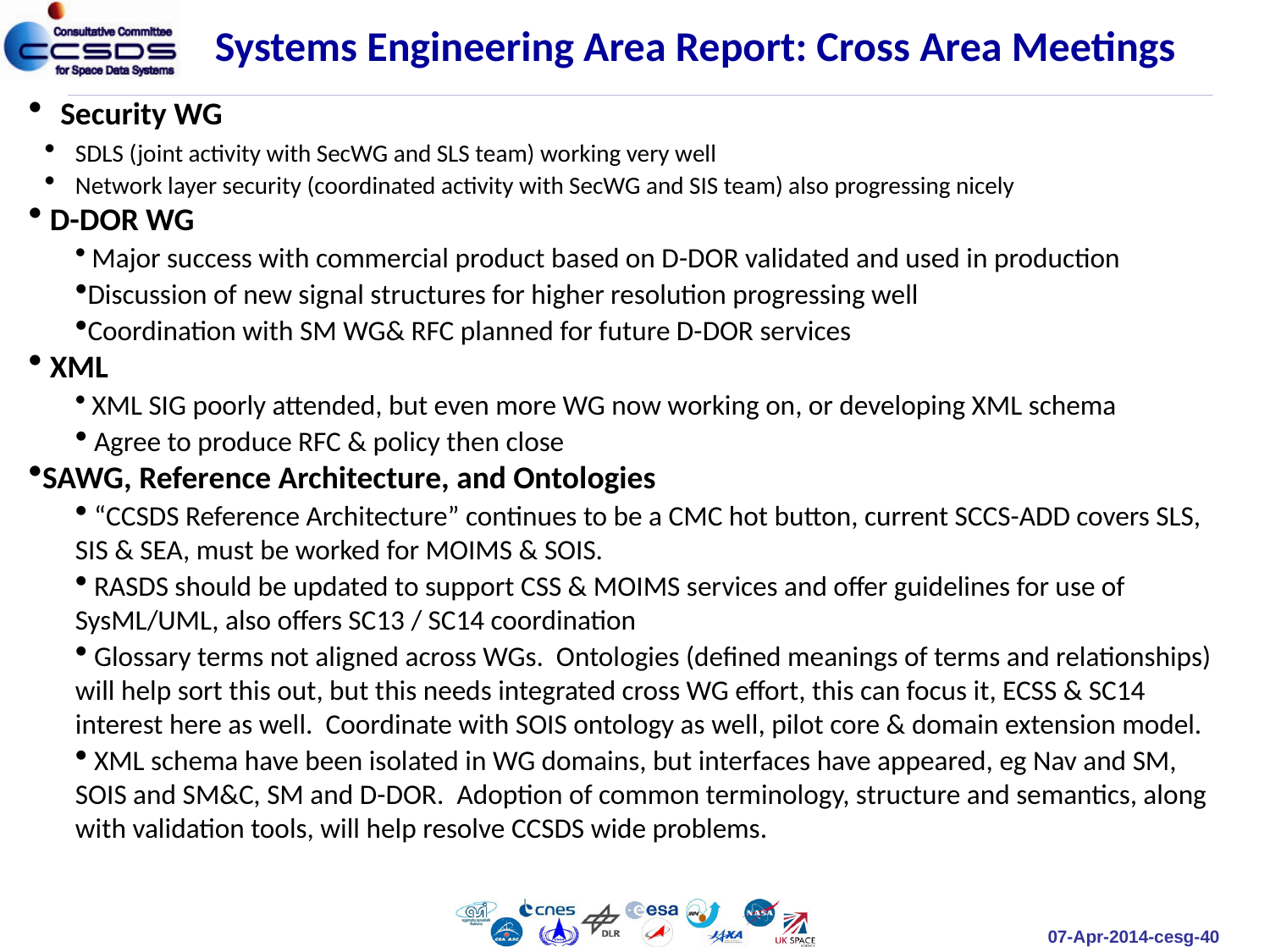

Systems Engineering Area Report: Cross Area Meetings
Security WG
SDLS (joint activity with SecWG and SLS team) working very well
Network layer security (coordinated activity with SecWG and SIS team) also progressing nicely
 D-DOR WG
 Major success with commercial product based on D-DOR validated and used in production
Discussion of new signal structures for higher resolution progressing well
Coordination with SM WG& RFC planned for future D-DOR services
 XML
 XML SIG poorly attended, but even more WG now working on, or developing XML schema
 Agree to produce RFC & policy then close
SAWG, Reference Architecture, and Ontologies
 “CCSDS Reference Architecture” continues to be a CMC hot button, current SCCS-ADD covers SLS, SIS & SEA, must be worked for MOIMS & SOIS.
 RASDS should be updated to support CSS & MOIMS services and offer guidelines for use of SysML/UML, also offers SC13 / SC14 coordination
 Glossary terms not aligned across WGs.  Ontologies (defined meanings of terms and relationships) will help sort this out, but this needs integrated cross WG effort, this can focus it, ECSS & SC14 interest here as well.  Coordinate with SOIS ontology as well, pilot core & domain extension model.
 XML schema have been isolated in WG domains, but interfaces have appeared, eg Nav and SM, SOIS and SM&C, SM and D-DOR.  Adoption of common terminology, structure and semantics, along with validation tools, will help resolve CCSDS wide problems.